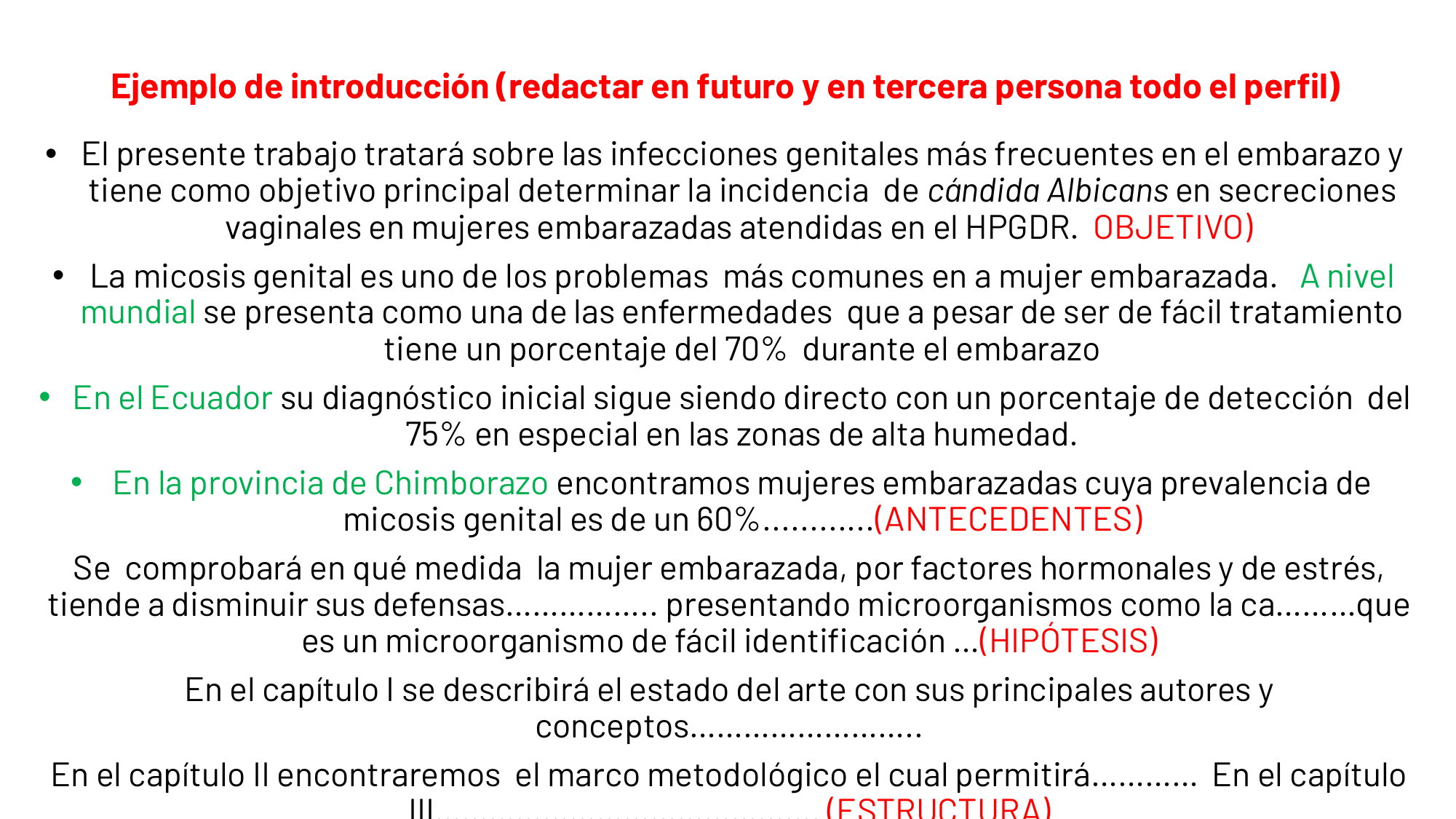

# Ejemplo de introducción (redactar en futuro y en tercera persona todo el perfil)
El presente trabajo tratará sobre las infecciones genitales más frecuentes en el embarazo y tiene como objetivo principal determinar la incidencia  de cándida Albicans en secreciones vaginales en mujeres embarazadas atendidas en el HPGDR.  OBJETIVO)
La micosis genital es uno de los problemas  más comunes en a mujer embarazada.   A nivel mundial se presenta como una de las enfermedades  que a pesar de ser de fácil tratamiento tiene un porcentaje del 70%  durante el embarazo
En el Ecuador su diagnóstico inicial sigue siendo directo con un porcentaje de detección  del 75% en especial en las zonas de alta humedad.
En la provincia de Chimborazo encontramos mujeres embarazadas cuya prevalencia de micosis genital es de un 60%............(ANTECEDENTES)
Se  comprobará en qué medida  la mujer embarazada, por factores hormonales y de estrés, tiende a disminuir sus defensas…………….. presentando microorganismos como la ca………que es un microorganismo de fácil identificación …(HIPÓTESIS)
En el capítulo I se describirá el estado del arte con sus principales autores y conceptos……………………..
En el capítulo II encontraremos  el marco metodológico el cual permitirá…………  En el capítulo III……………………………………. (ESTRUCTURA)